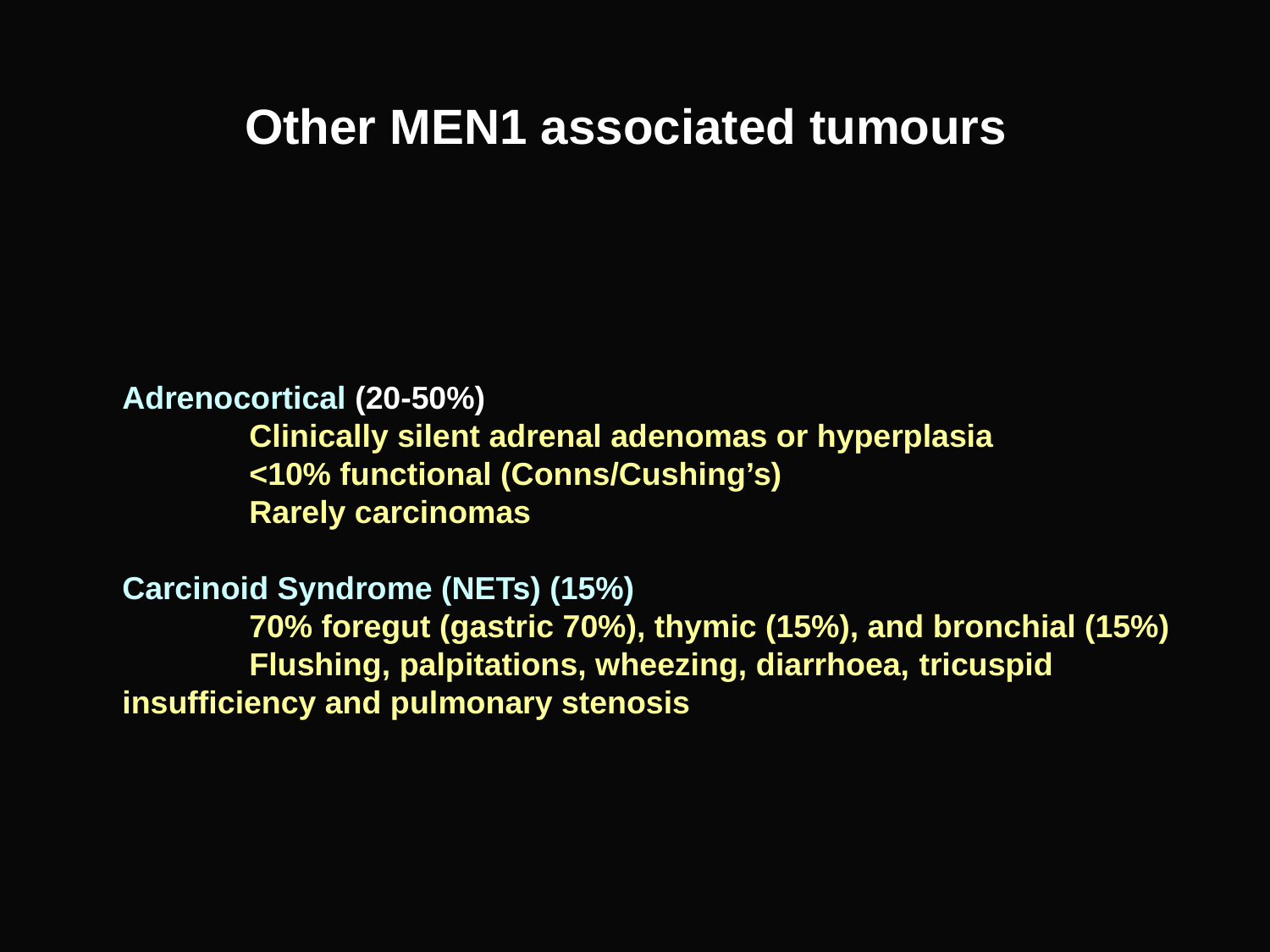

# Other MEN1 associated tumours
Adrenocortical (20-50%)
  	Clinically silent adrenal adenomas or hyperplasia
	<10% functional (Conns/Cushing’s)
	Rarely carcinomas

Carcinoid Syndrome (NETs) (15%)
	70% foregut (gastric 70%), thymic (15%), and bronchial (15%)
	Flushing, palpitations, wheezing, diarrhoea, tricuspid 	insufficiency and pulmonary stenosis